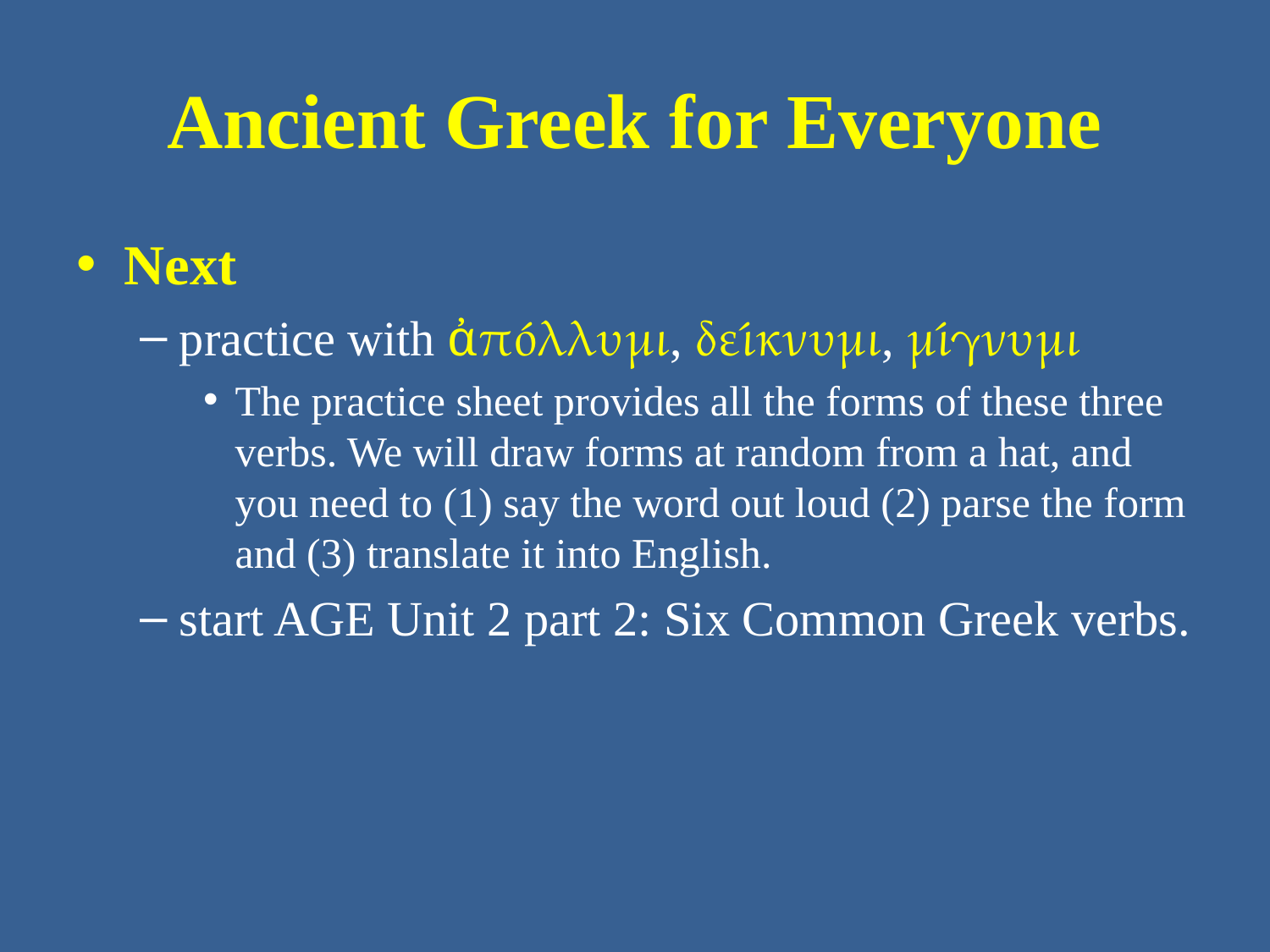

# Ancient Greek for Everyone
Next
practice with ἀπόλλυμι, δείκνυμι, μίγνυμι
The practice sheet provides all the forms of these three verbs. We will draw forms at random from a hat, and you need to (1) say the word out loud (2) parse the form and (3) translate it into English.
start AGE Unit 2 part 2: Six Common Greek verbs.